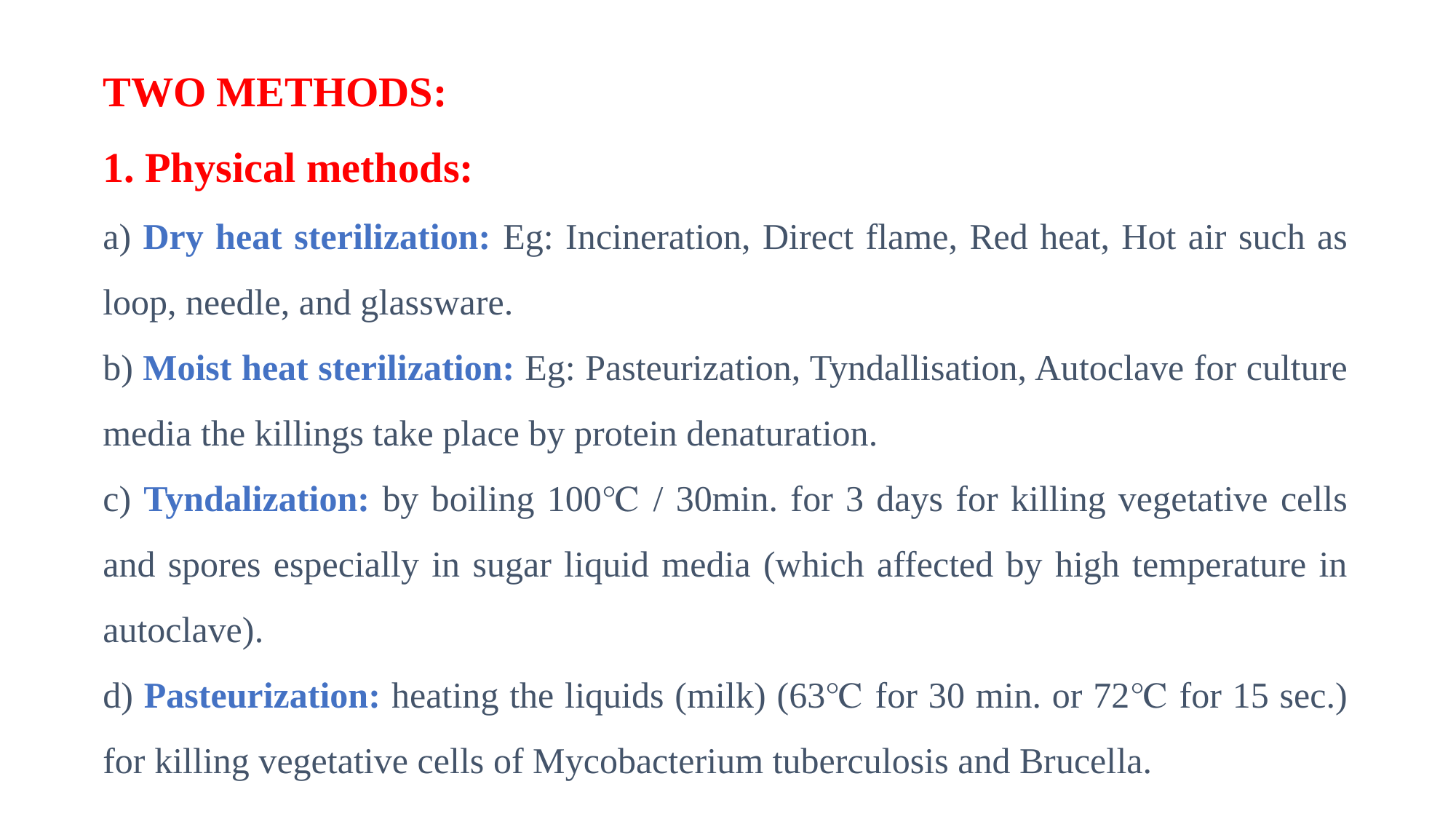

TWO METHODS:
1. Physical methods:
a) Dry heat sterilization: Eg: Incineration, Direct flame, Red heat, Hot air such as loop, needle, and glassware.
b) Moist heat sterilization: Eg: Pasteurization, Tyndallisation, Autoclave for culture media the killings take place by protein denaturation.
c) Tyndalization: by boiling 100℃ / 30min. for 3 days for killing vegetative cells and spores especially in sugar liquid media (which affected by high temperature in autoclave).
d) Pasteurization: heating the liquids (milk) (63℃ for 30 min. or 72℃ for 15 sec.) for killing vegetative cells of Mycobacterium tuberculosis and Brucella.